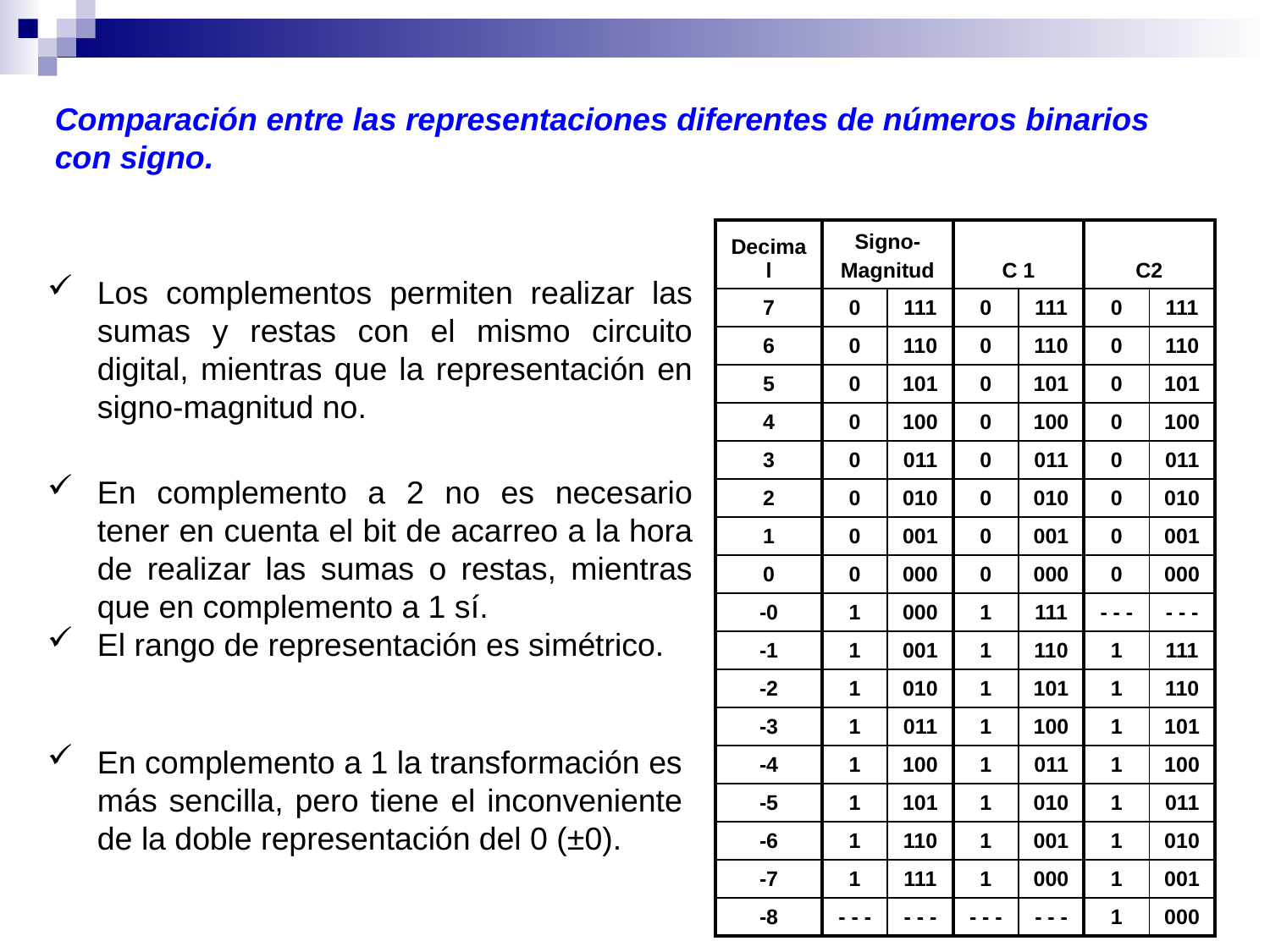

Comparación entre las representaciones diferentes de números binarios con signo.
| Decimal | Signo- Magnitud |  | C 1 |  | C2 |  |
| --- | --- | --- | --- | --- | --- | --- |
| 7 | 0 | 111 | 0 | 111 | 0 | 111 |
| 6 | 0 | 110 | 0 | 110 | 0 | 110 |
| 5 | 0 | 101 | 0 | 101 | 0 | 101 |
| 4 | 0 | 100 | 0 | 100 | 0 | 100 |
| 3 | 0 | 011 | 0 | 011 | 0 | 011 |
| 2 | 0 | 010 | 0 | 010 | 0 | 010 |
| 1 | 0 | 001 | 0 | 001 | 0 | 001 |
| 0 | 0 | 000 | 0 | 000 | 0 | 000 |
| -0 | 1 | 000 | 1 | 111 | - - - | - - - |
| -1 | 1 | 001 | 1 | 110 | 1 | 111 |
| -2 | 1 | 010 | 1 | 101 | 1 | 110 |
| -3 | 1 | 011 | 1 | 100 | 1 | 101 |
| -4 | 1 | 100 | 1 | 011 | 1 | 100 |
| -5 | 1 | 101 | 1 | 010 | 1 | 011 |
| -6 | 1 | 110 | 1 | 001 | 1 | 010 |
| -7 | 1 | 111 | 1 | 000 | 1 | 001 |
| -8 | - - - | - - - | - - - | - - - | 1 | 000 |
Los complementos permiten realizar las sumas y restas con el mismo circuito digital, mientras que la representación en signo-magnitud no.
En complemento a 2 no es necesario tener en cuenta el bit de acarreo a la hora de realizar las sumas o restas, mientras que en complemento a 1 sí.
El rango de representación es simétrico.
En complemento a 1 la transformación es más sencilla, pero tiene el inconveniente de la doble representación del 0 (±0).